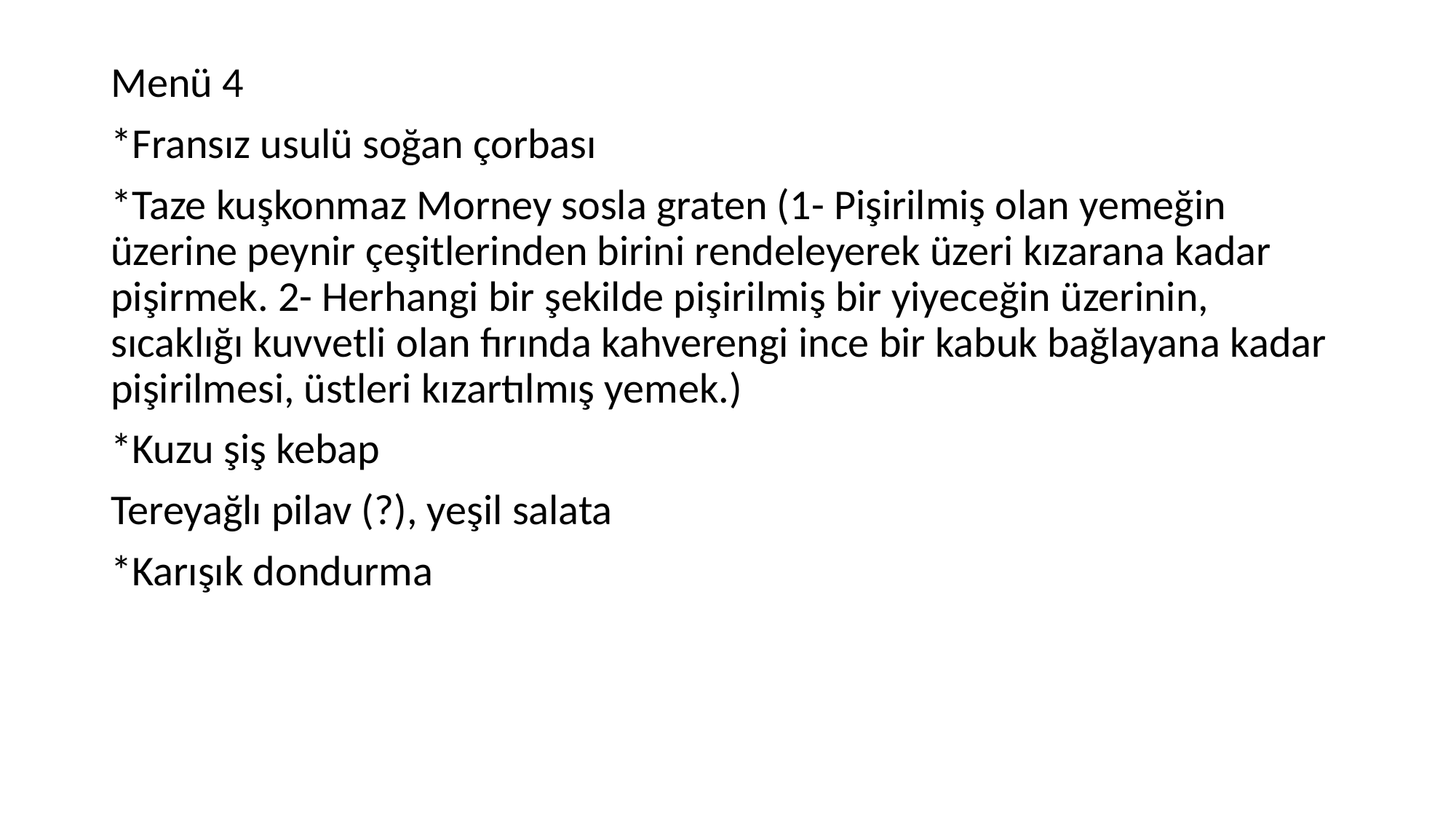

Menü 4
*Fransız usulü soğan çorbası
*Taze kuşkonmaz Morney sosla graten (1- Pişirilmiş olan yemeğin üzerine peynir çeşitlerinden birini rendeleyerek üzeri kızarana kadar pişirmek. 2- Herhangi bir şekilde pişirilmiş bir yiyeceğin üzerinin, sıcaklığı kuvvetli olan fırında kahverengi ince bir kabuk bağlayana kadar pişirilmesi, üstleri kızartılmış yemek.)
*Kuzu şiş kebap
Tereyağlı pilav (?), yeşil salata
*Karışık dondurma